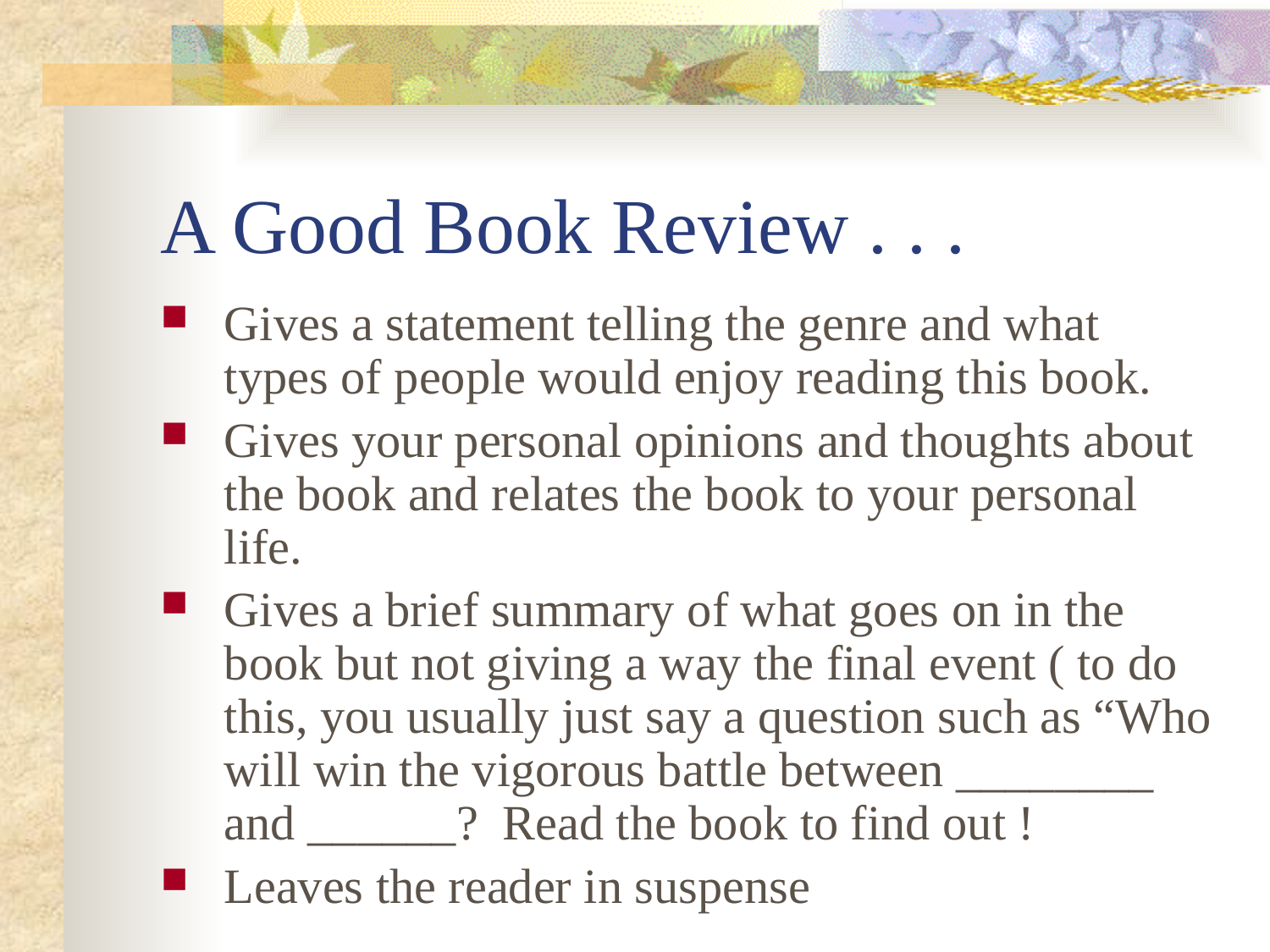

# A Good Book Review . . .
Gives a statement telling the genre and what types of people would enjoy reading this book.
Gives your personal opinions and thoughts about the book and relates the book to your personal life.
Gives a brief summary of what goes on in the book but not giving a way the final event ( to do this, you usually just say a question such as “Who will win the vigorous battle between ________ and ______?  Read the book to find out !
Leaves the reader in suspense